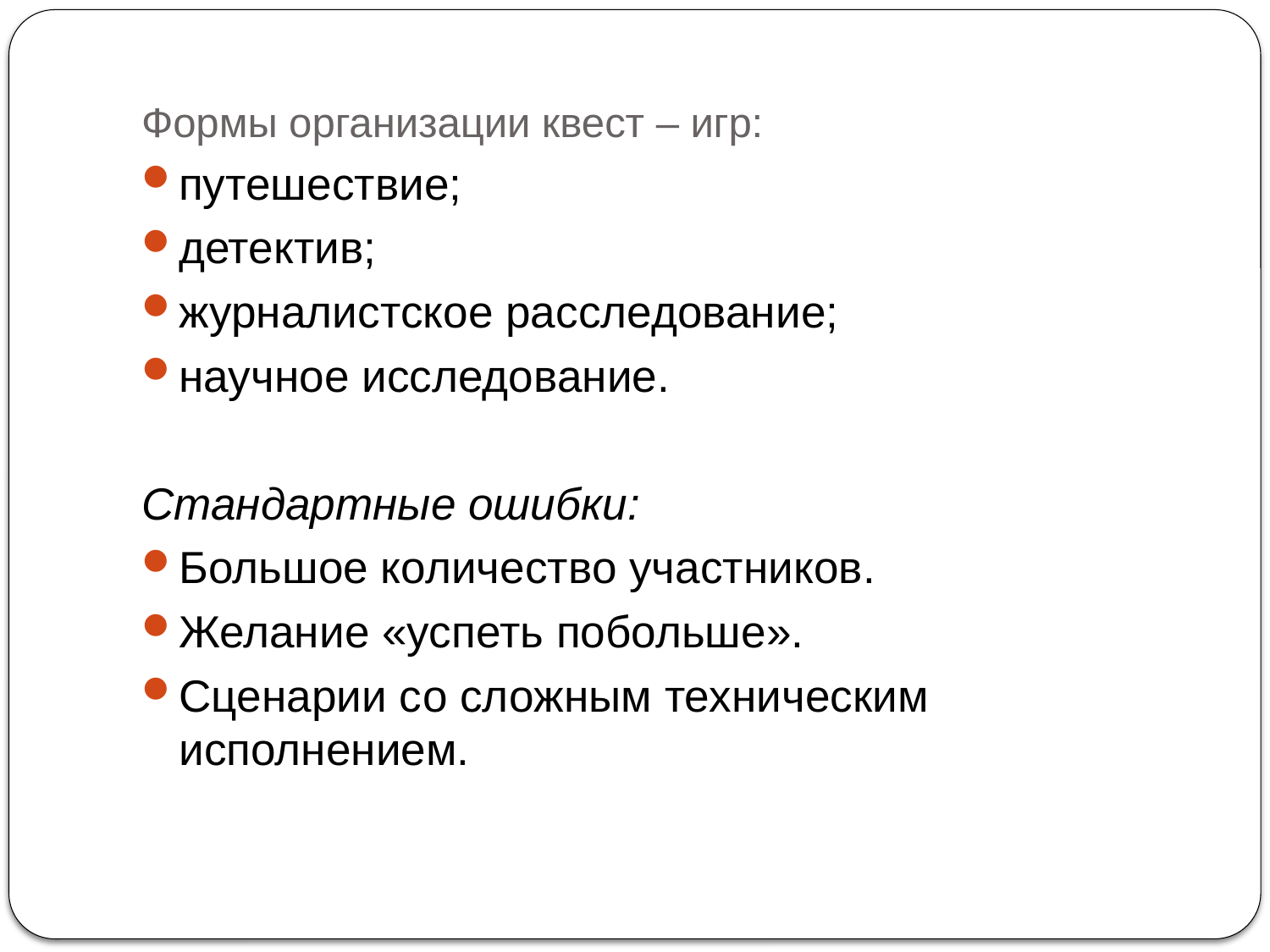

# Формы организации квест – игр:
путешествие;
детектив;
журналистское расследование;
научное исследование.

Стандартные ошибки:
Большое количество участников.
Желание «успеть побольше».
Сценарии со сложным техническим исполнением.